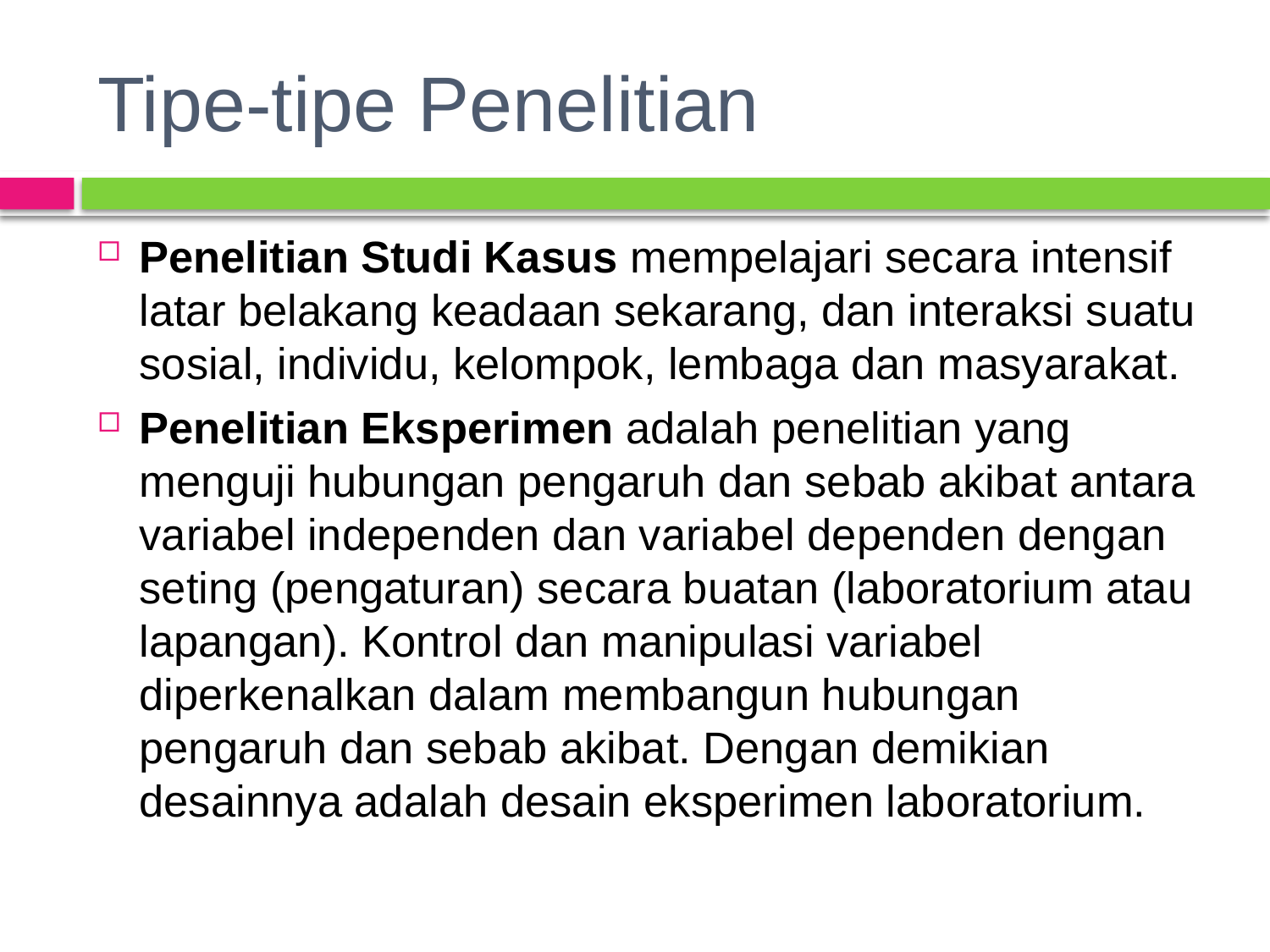

# Tipe-tipe Penelitian
Penelitian Studi Kasus mempelajari secara intensif latar belakang keadaan sekarang, dan interaksi suatu sosial, individu, kelompok, lembaga dan masyarakat.
Penelitian Eksperimen adalah penelitian yang menguji hubungan pengaruh dan sebab akibat antara variabel independen dan variabel dependen dengan seting (pengaturan) secara buatan (laboratorium atau lapangan). Kontrol dan manipulasi variabel diperkenalkan dalam membangun hubungan pengaruh dan sebab akibat. Dengan demikian desainnya adalah desain eksperimen laboratorium.